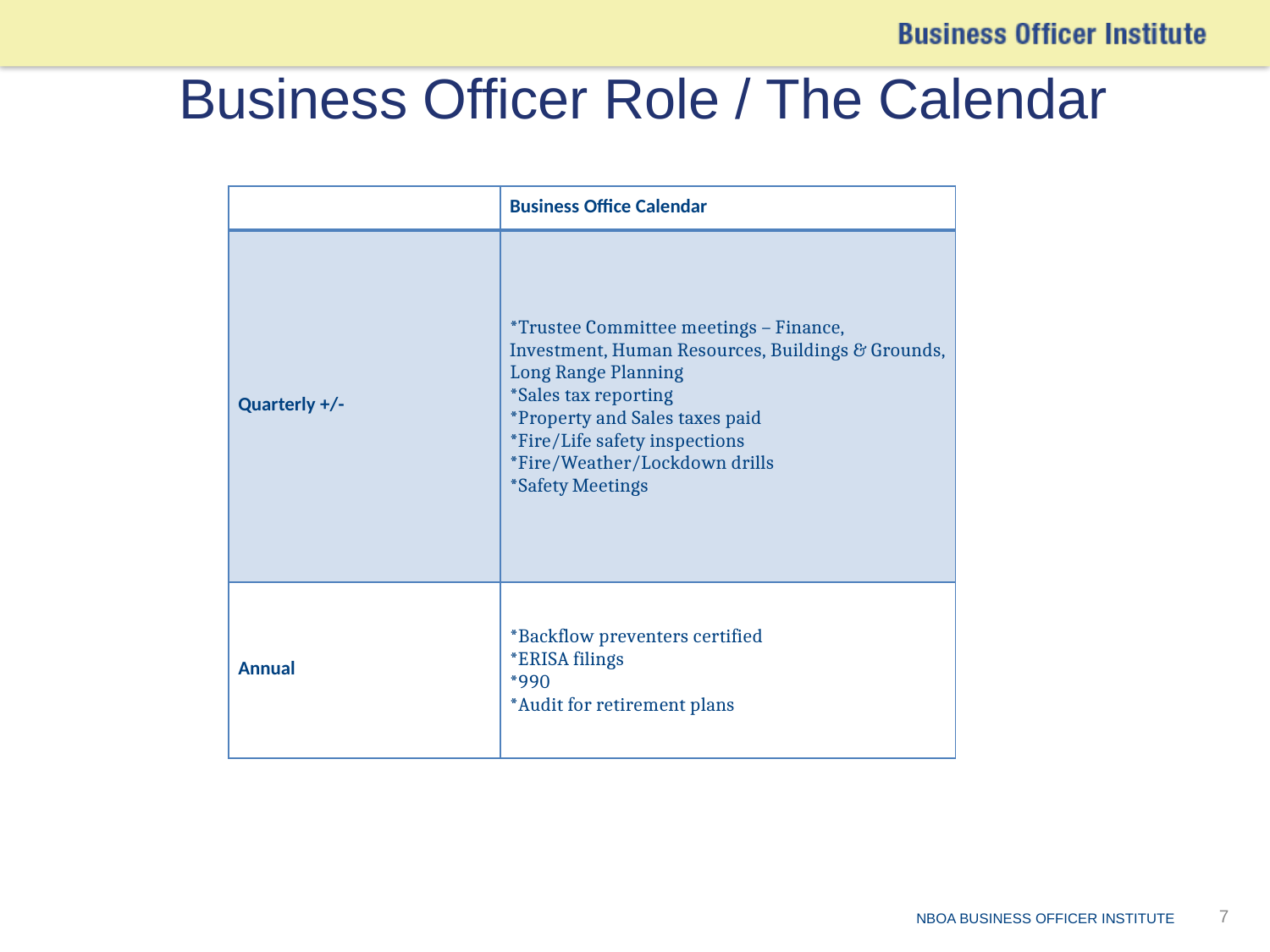

# Business Officer Role / The Calendar
|  | Business Office Calendar |
| --- | --- |
| Quarterly +/- | \*Trustee Committee meetings – Finance, Investment, Human Resources, Buildings & Grounds, Long Range Planning \*Sales tax reporting \*Property and Sales taxes paid \*Fire/Life safety inspections \*Fire/Weather/Lockdown drills \*Safety Meetings |
| Annual | \*Backflow preventers certified \*ERISA filings \*990 \*Audit for retirement plans |